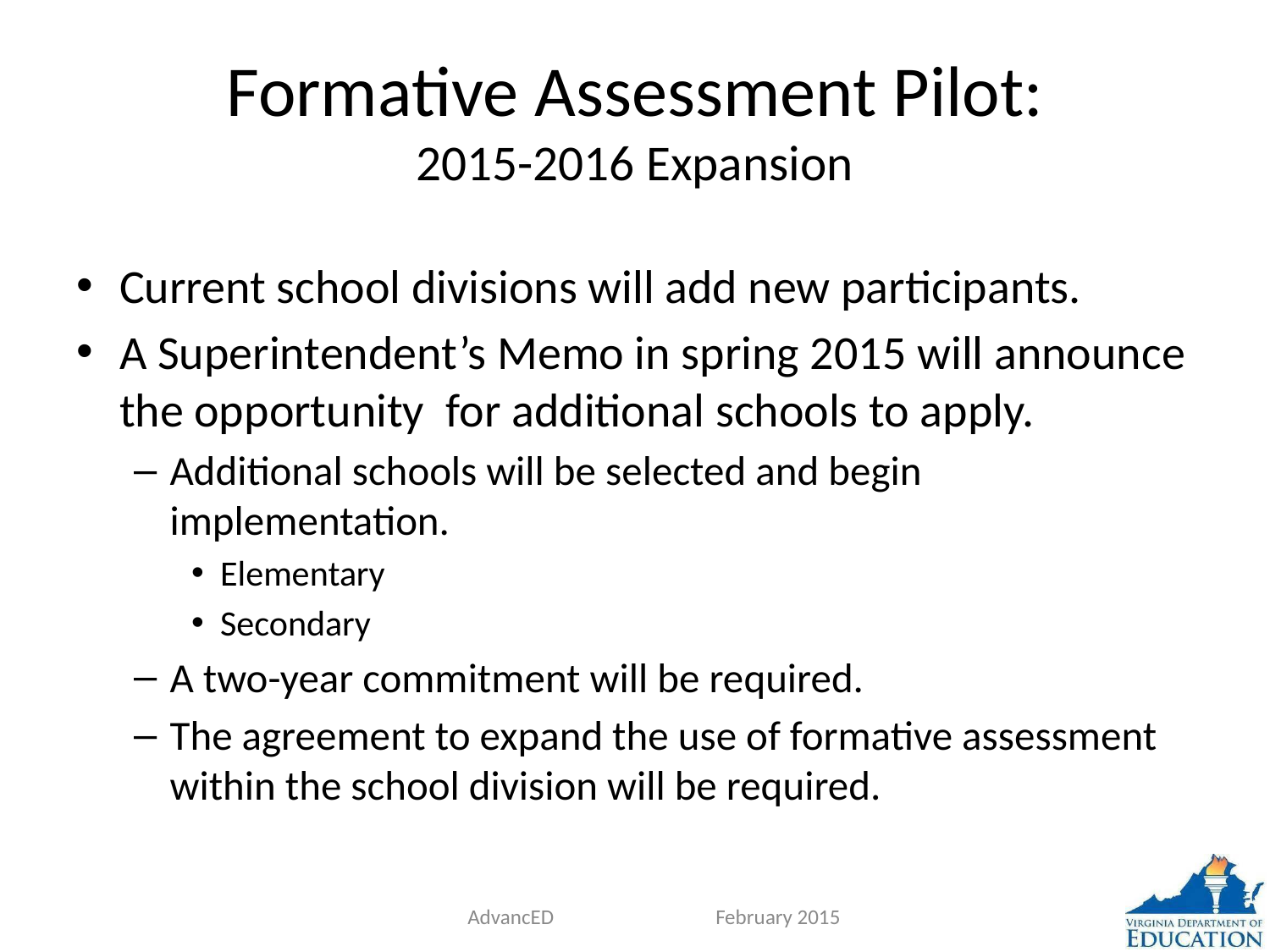

# Formative Assessment Pilot: 2015-2016 Expansion
Current school divisions will add new participants.
A Superintendent’s Memo in spring 2015 will announce the opportunity  for additional schools to apply.
Additional schools will be selected and begin implementation.
Elementary
Secondary
A two-year commitment will be required.
The agreement to expand the use of formative assessment within the school division will be required.